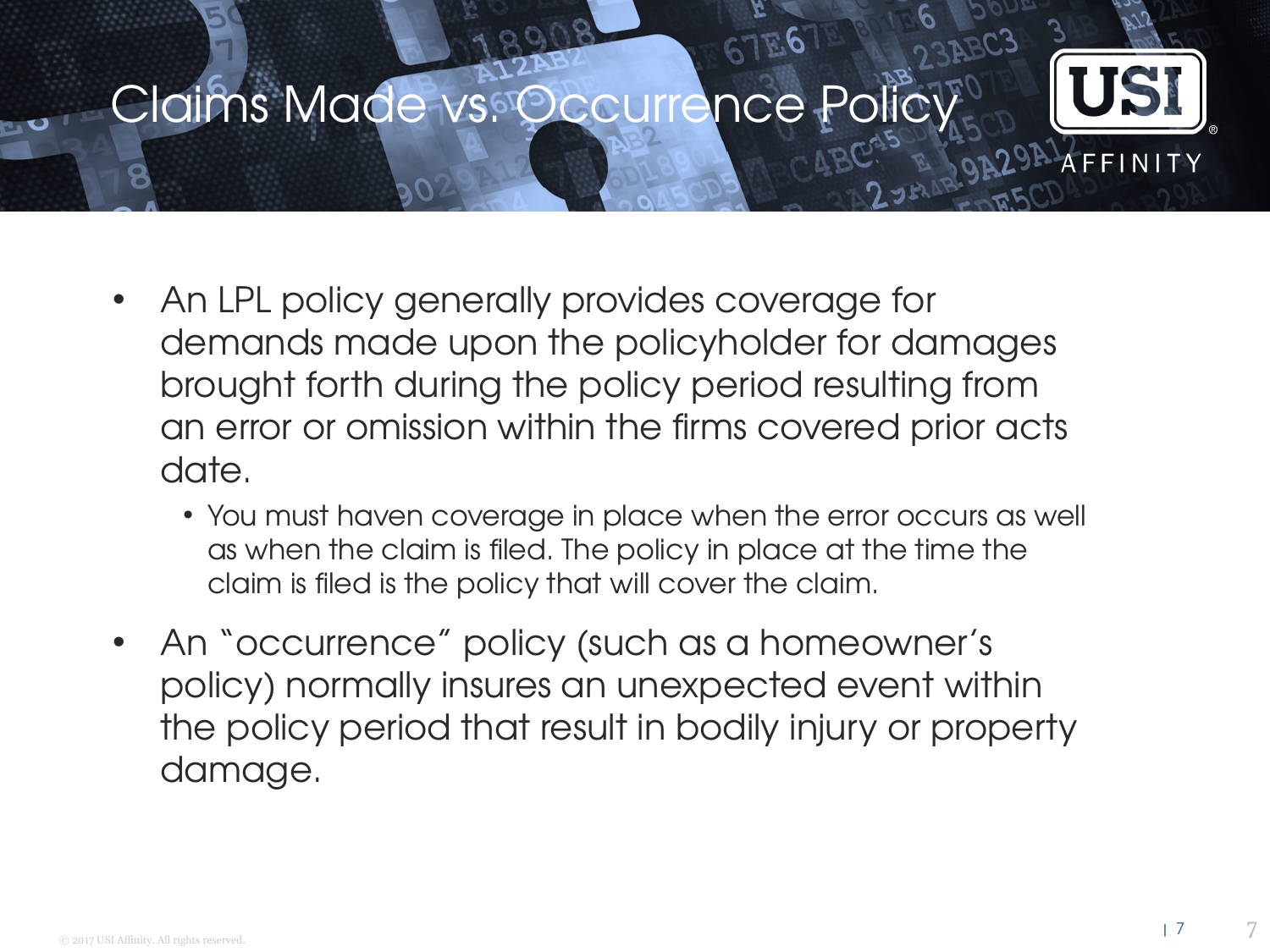

Claims Made vs. Occurrence Policy
An LPL policy generally provides coverage for demands made upon the policyholder for damages brought forth during the policy period resulting from an error or omission within the firms covered prior acts date.
You must haven coverage in place when the error occurs as well as when the claim is filed. The policy in place at the time the claim is filed is the policy that will cover the claim.
An “occurrence” policy (such as a homeowner’s policy) normally insures an unexpected event within the policy period that result in bodily injury or property damage.

7